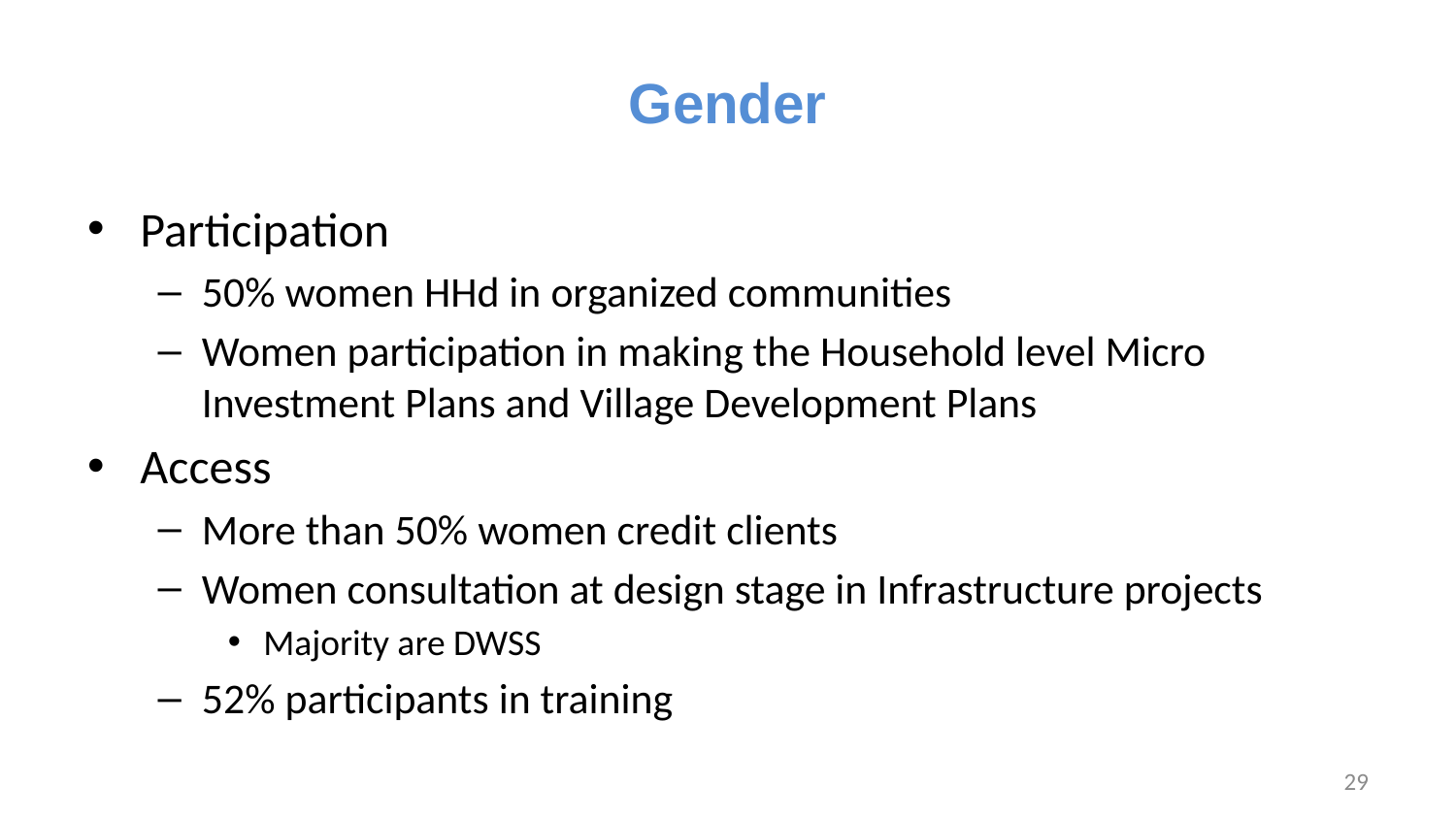

# Gender
Participation
50% women HHd in organized communities
Women participation in making the Household level Micro Investment Plans and Village Development Plans
Access
More than 50% women credit clients
Women consultation at design stage in Infrastructure projects
Majority are DWSS
52% participants in training
29